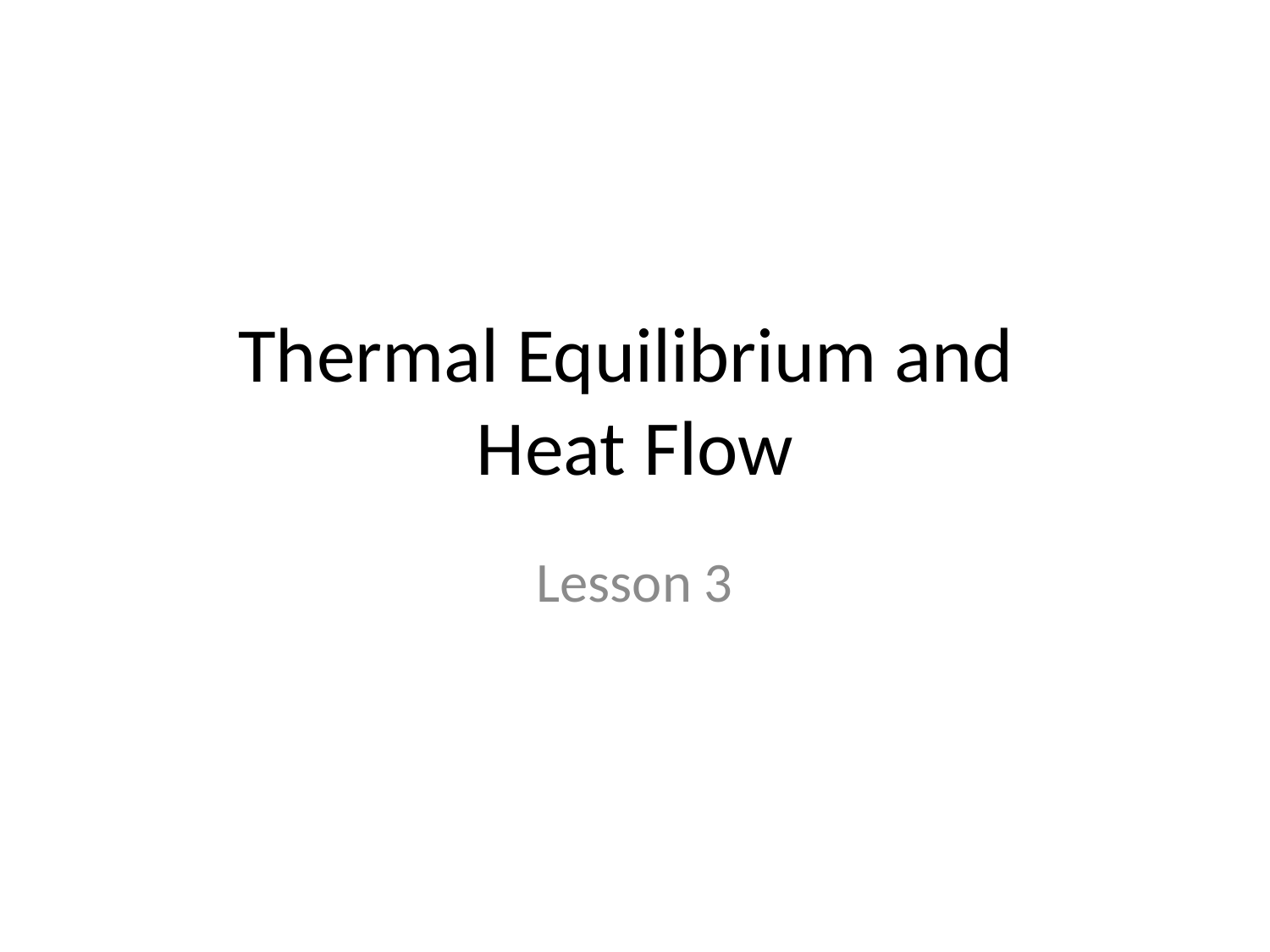

# Thermal Equilibrium and Heat Flow
Lesson 3